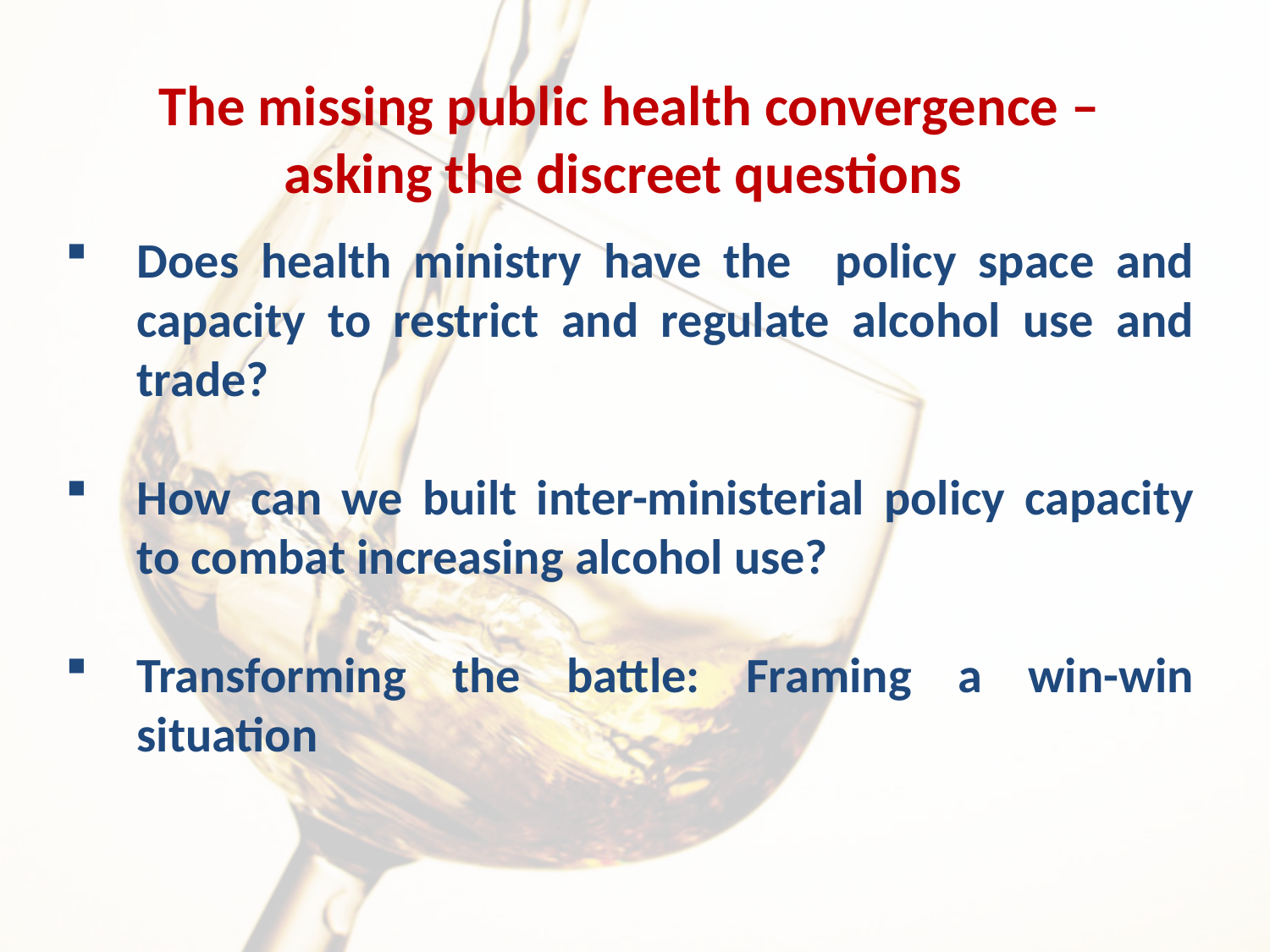

The missing public health convergence –
 asking the discreet questions
Does health ministry have the  policy space and capacity to restrict and regulate alcohol use and trade?

How can we built inter-ministerial policy capacity to combat increasing alcohol use?

Transforming the battle: Framing a win-win situation